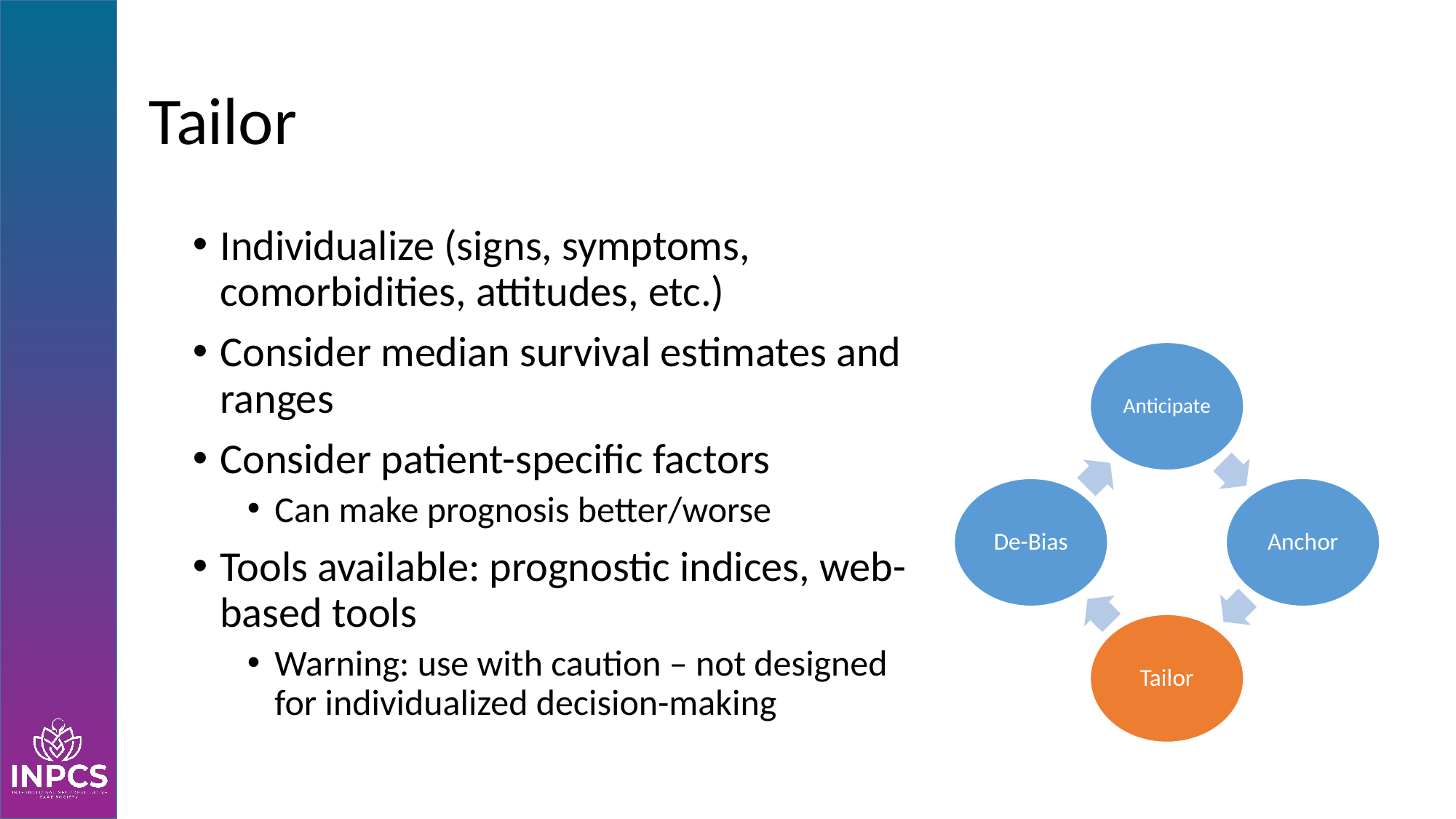

# Tailor
Individualize (signs, symptoms, comorbidities, attitudes, etc.)
Consider median survival estimates and ranges
Consider patient-specific factors
Can make prognosis better/worse
Tools available: prognostic indices, web-based tools
Warning: use with caution – not designed for individualized decision-making
Anticipate

Anchor

Tailor

De-Bias